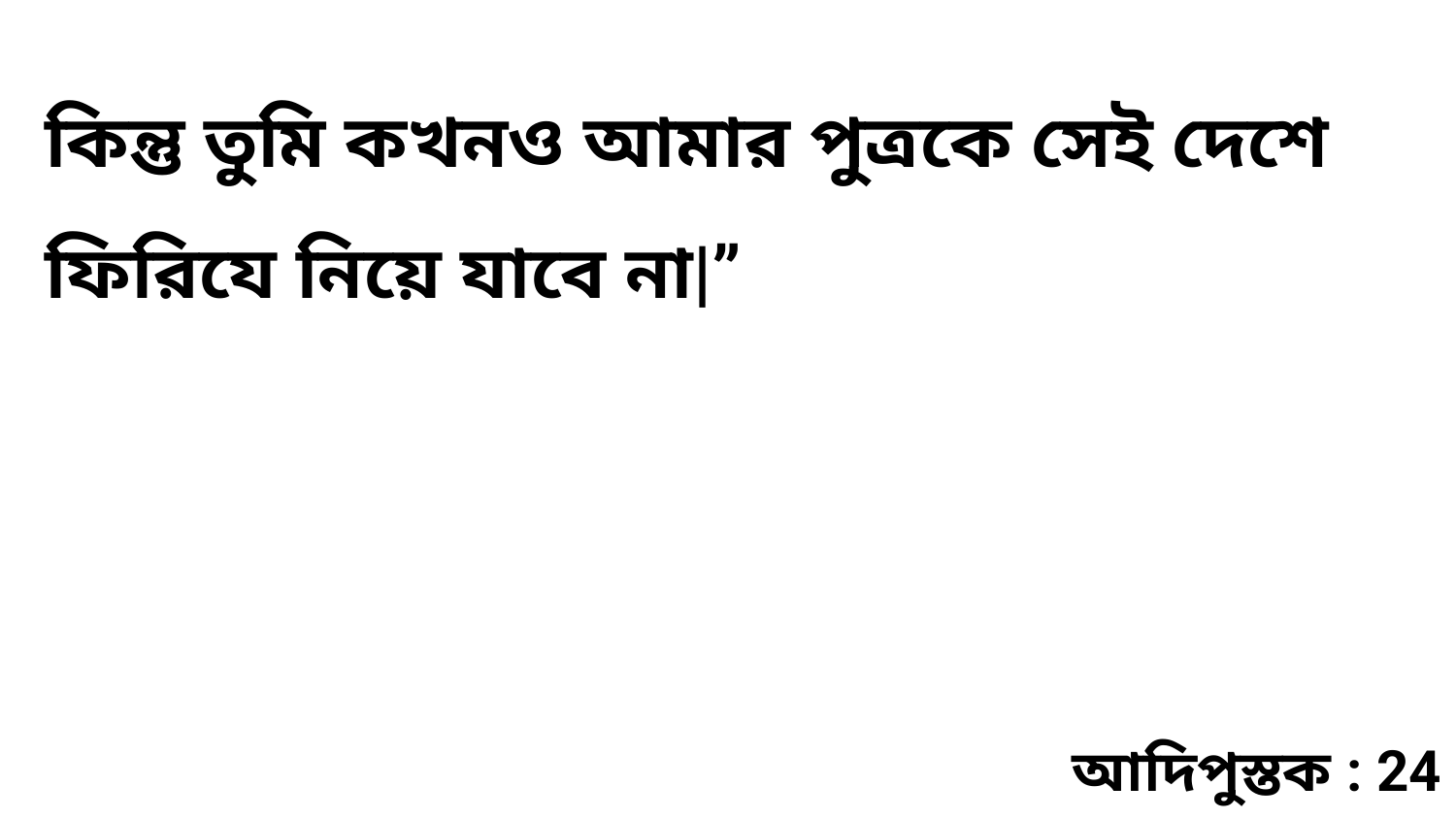

কিন্তু তুমি কখনও আমার পুত্রকে সেই দেশে ফিরিযে নিয়ে যাবে না|”
আদিপুস্তক : 24